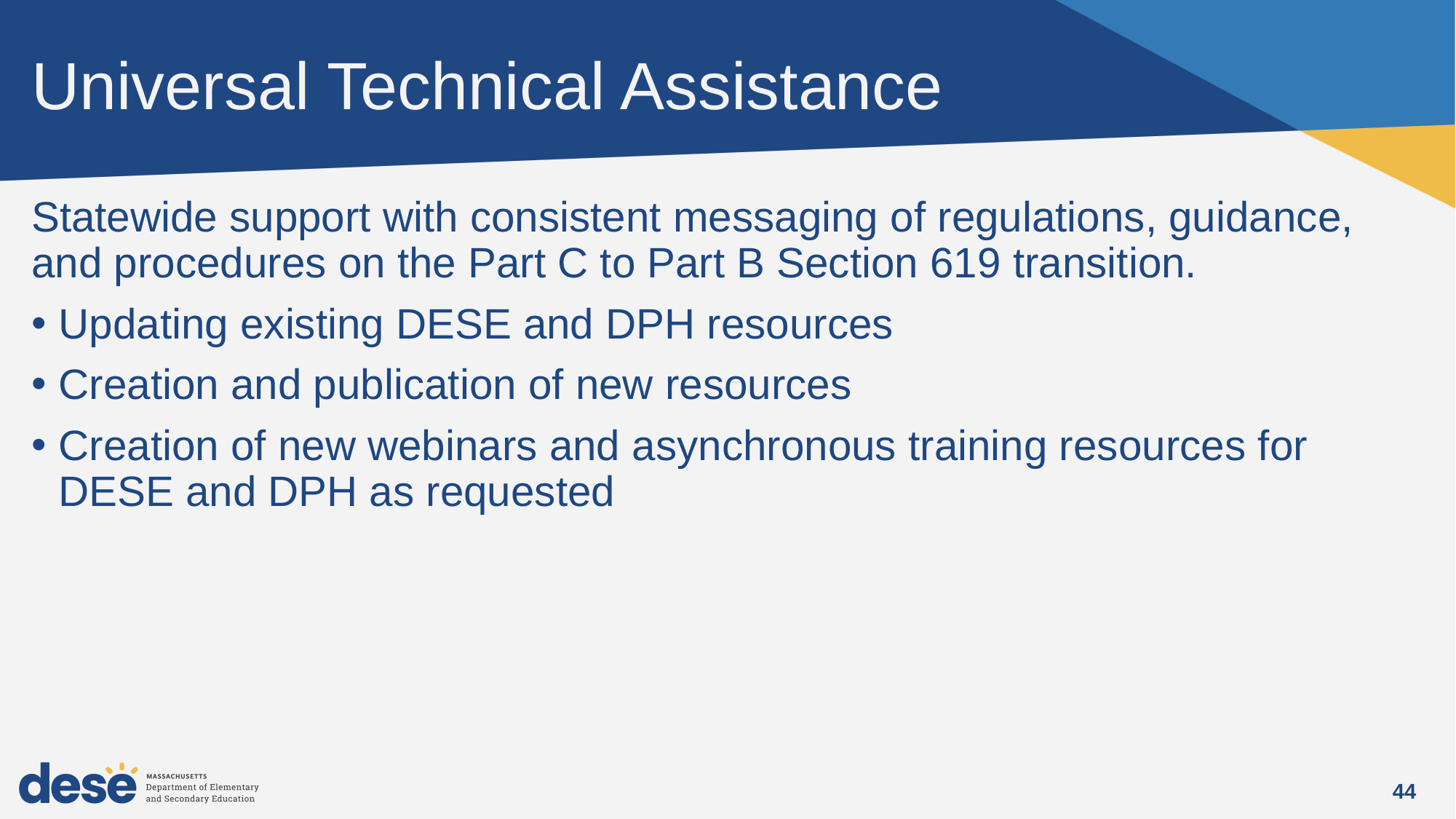

# Universal Technical Assistance
Statewide support with consistent messaging of regulations, guidance, and procedures on the Part C to Part B Section 619 transition.
Updating existing DESE and DPH resources
Creation and publication of new resources
Creation of new webinars and asynchronous training resources for DESE and DPH as requested
44